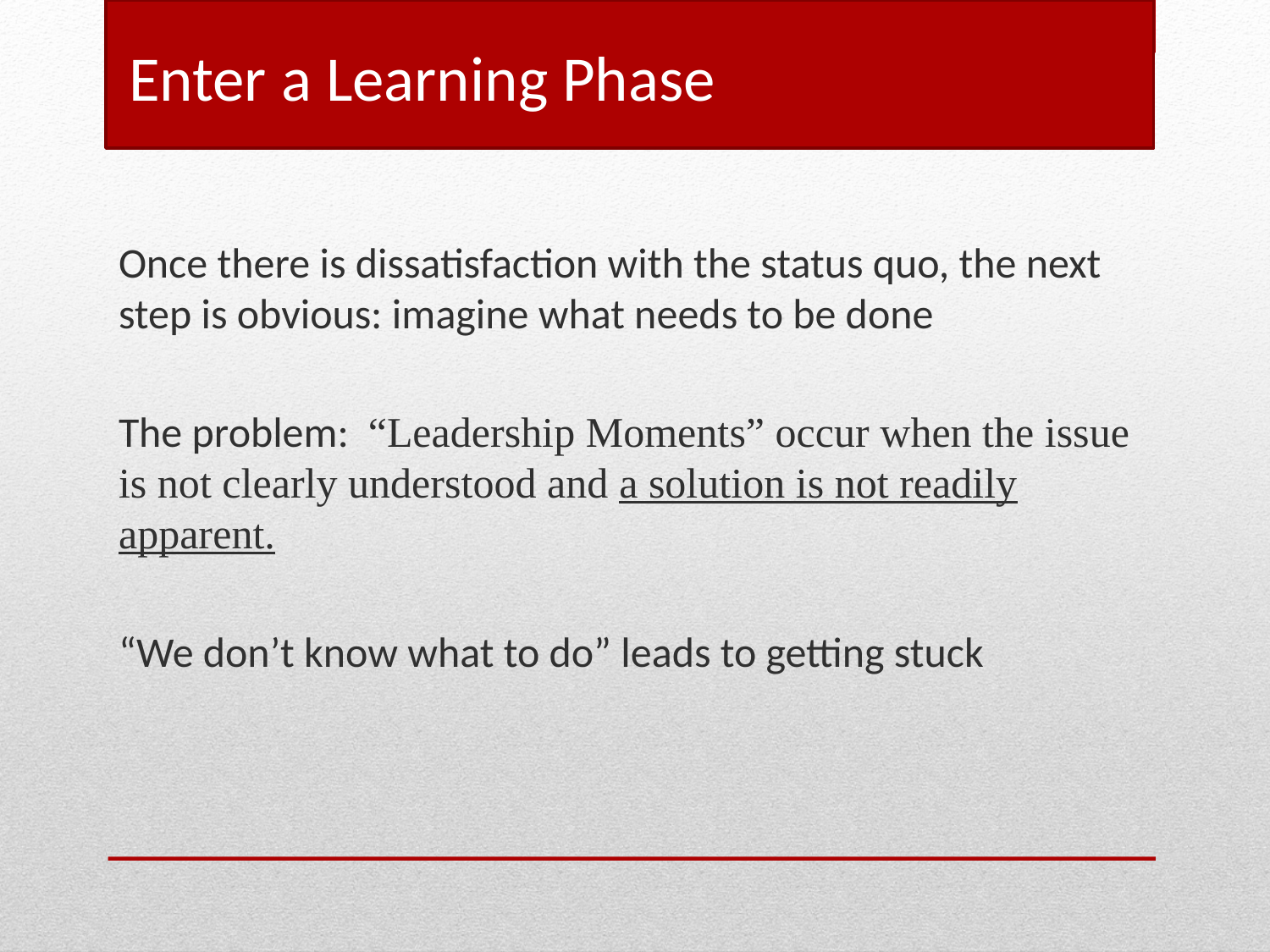

Enter a Learning Phase
Once there is dissatisfaction with the status quo, the next step is obvious: imagine what needs to be done

The problem:  “Leadership Moments” occur when the issue is not clearly understood and a solution is not readily apparent.

“We don’t know what to do” leads to getting stuck
#